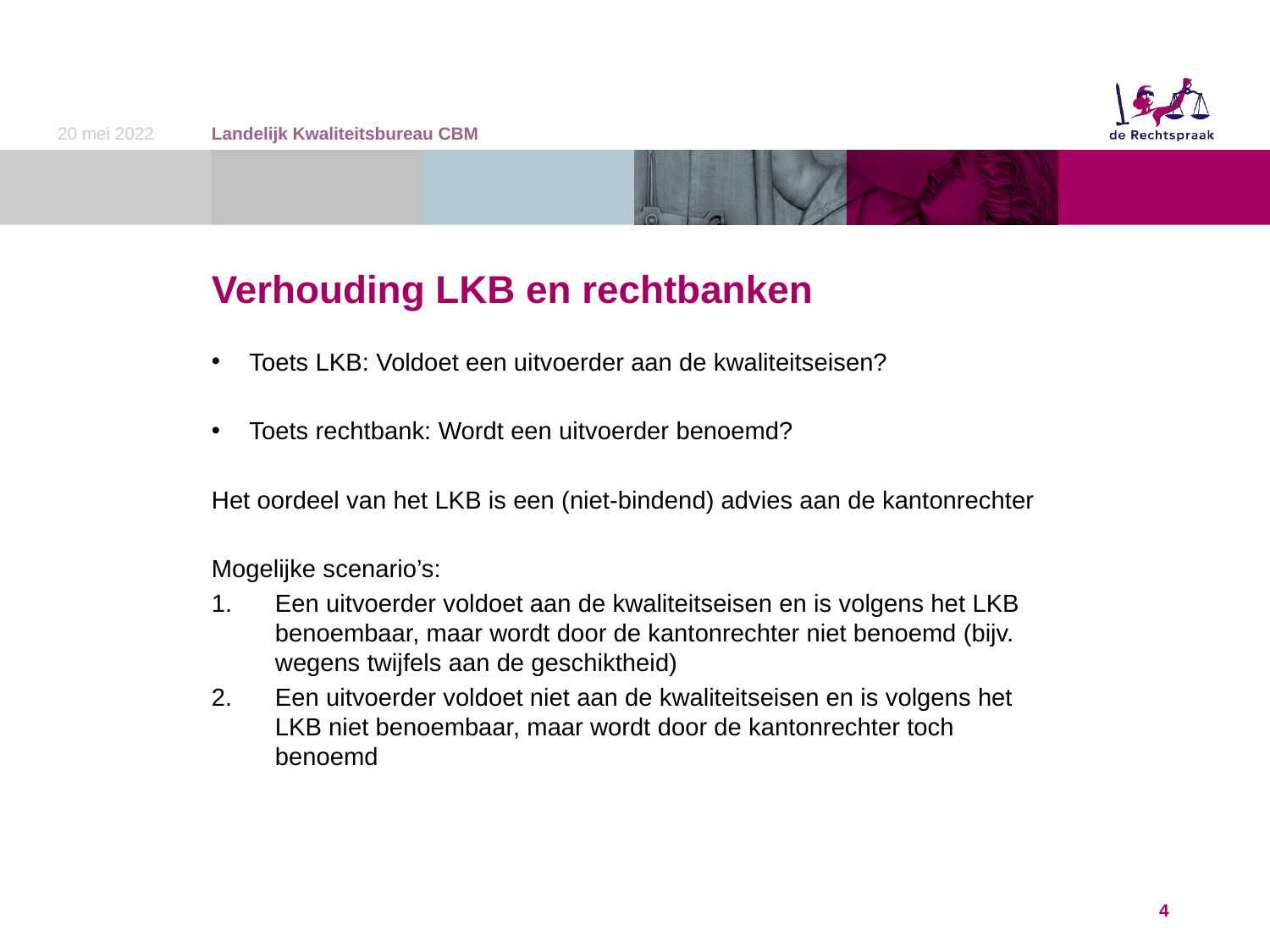

20 mei 2022
Landelijk Kwaliteitsbureau CBM
# Verhouding LKB en rechtbanken
Toets LKB: Voldoet een uitvoerder aan de kwaliteitseisen?

Toets rechtbank: Wordt een uitvoerder benoemd?

Het oordeel van het LKB is een (niet-bindend) advies aan de kantonrechter

Mogelijke scenario’s:
Een uitvoerder voldoet aan de kwaliteitseisen en is volgens het LKB benoembaar, maar wordt door de kantonrechter niet benoemd (bijv. wegens twijfels aan de geschiktheid)
Een uitvoerder voldoet niet aan de kwaliteitseisen en is volgens het LKB niet benoembaar, maar wordt door de kantonrechter toch benoemd

4